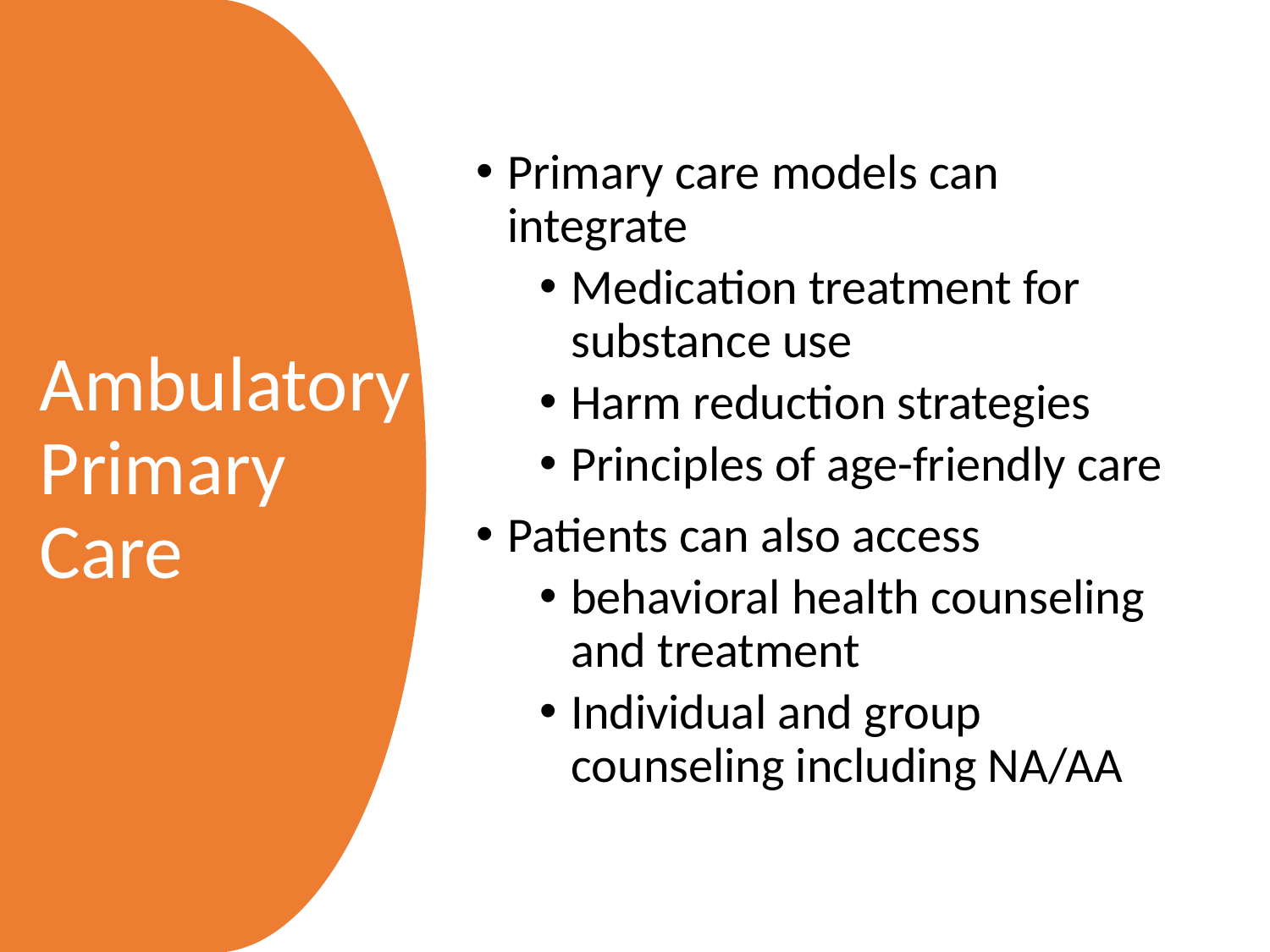

Primary care models can integrate
Medication treatment for substance use
Harm reduction strategies
Principles of age-friendly care
Patients can also access
behavioral health counseling and treatment
Individual and group counseling including NA/AA
# Ambulatory Primary Care